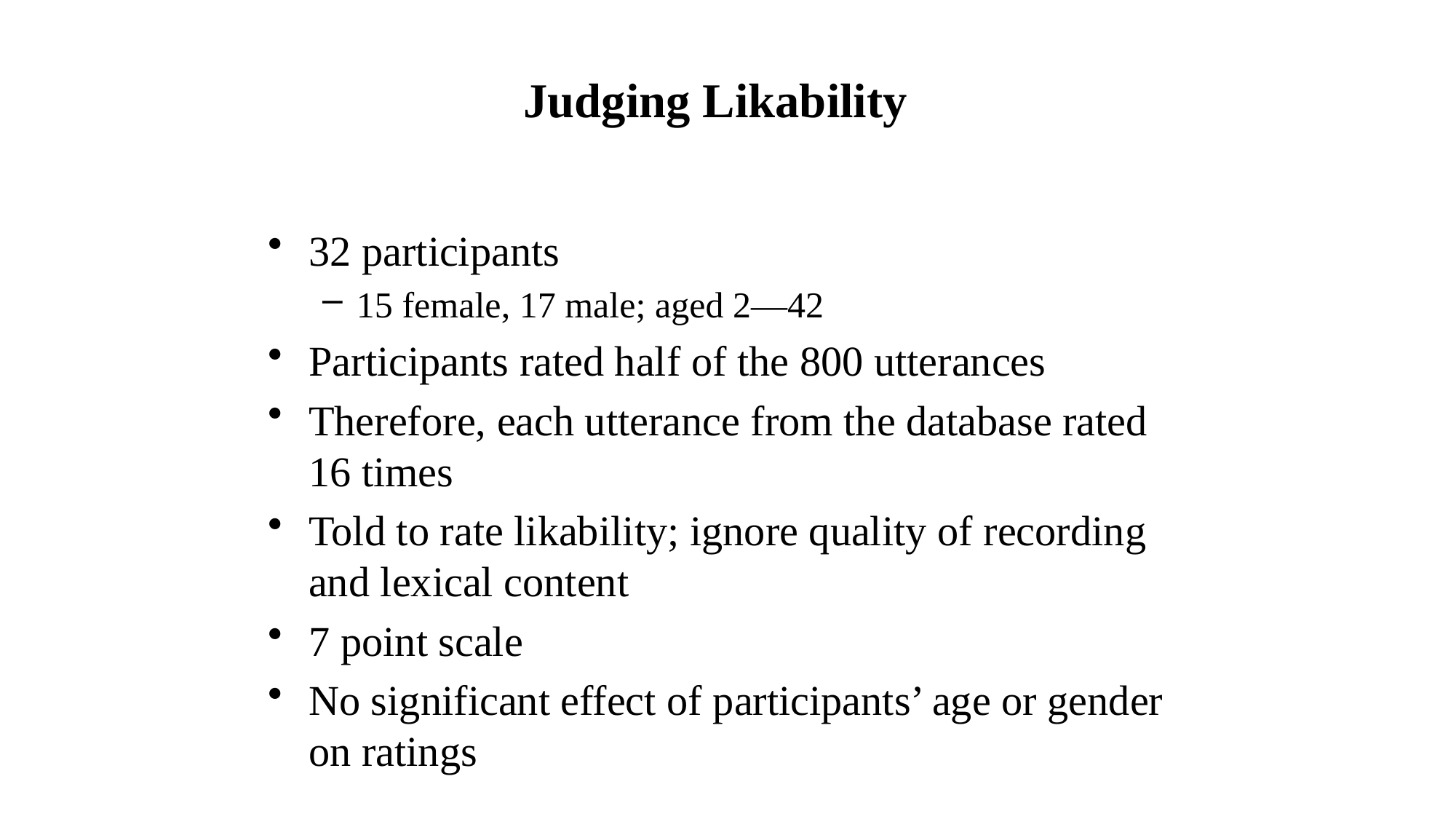

# Judging Likability
32 participants
15 female, 17 male; aged 2—42
Participants rated half of the 800 utterances
Therefore, each utterance from the database rated 16 times
Told to rate likability; ignore quality of recording and lexical content
7 point scale
No significant effect of participants’ age or gender on ratings